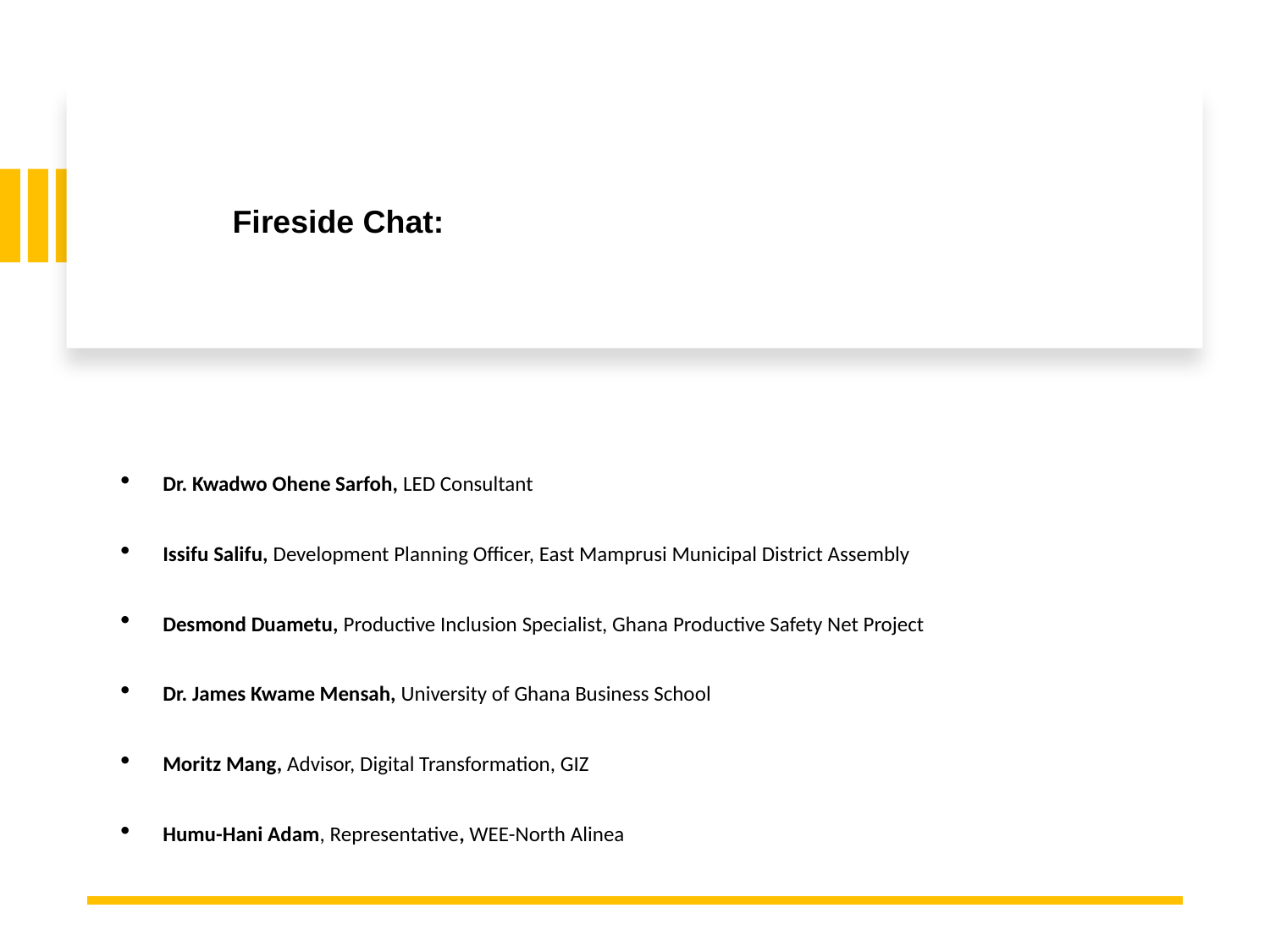

Fireside Chat:

Dr. Kwadwo Ohene Sarfoh, LED Consultant

Issifu Salifu, Development Planning Officer, East Mamprusi Municipal District Assembly

Desmond Duametu, Productive Inclusion Specialist, Ghana Productive Safety Net Project

Dr. James Kwame Mensah, University of Ghana Business School

Moritz Mang, Advisor, Digital Transformation, GIZ

Humu-Hani Adam, Representative, WEE-North Alinea